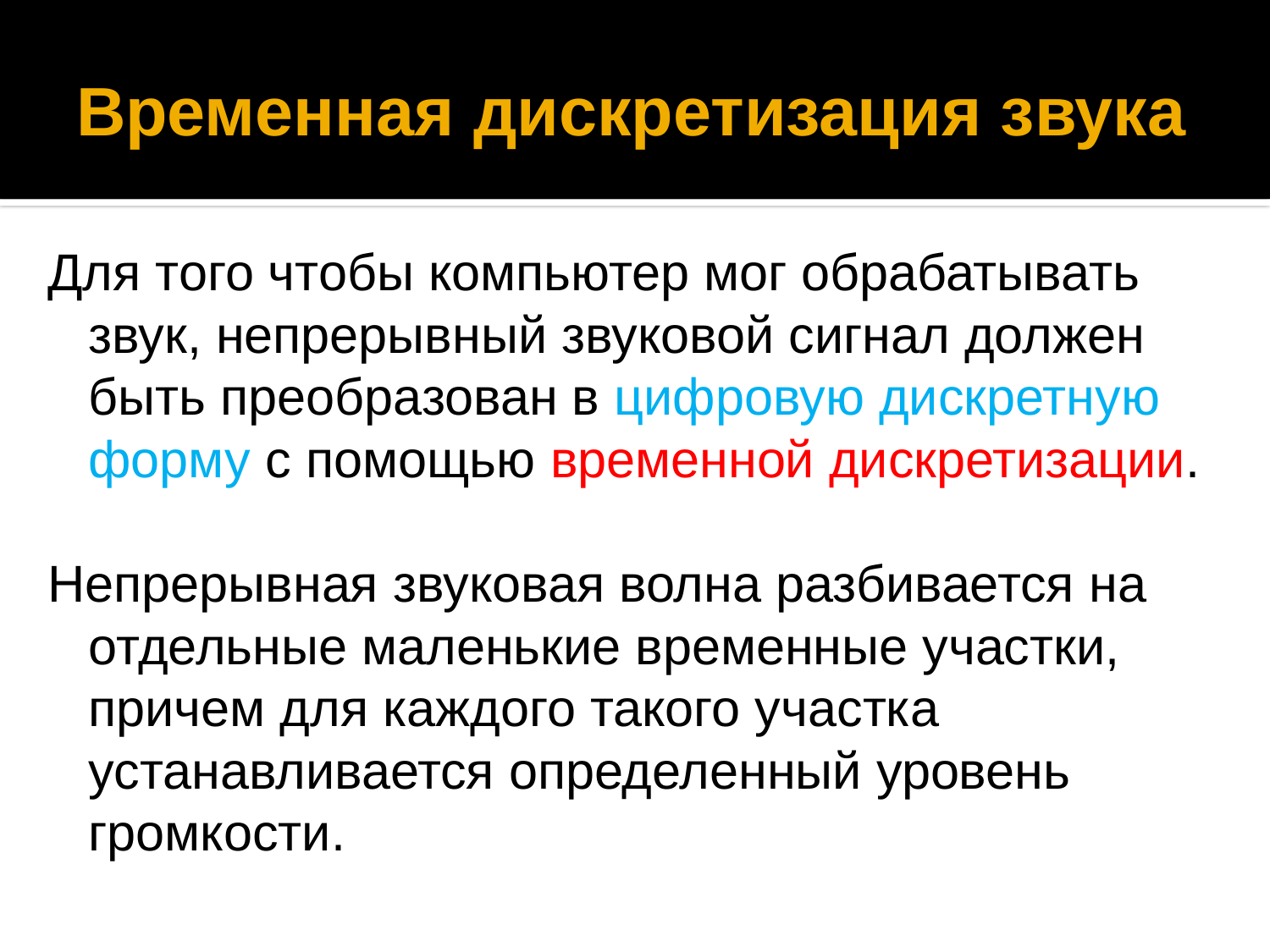

# Временная дискретизация звука
Для того чтобы компьютер мог обрабатывать звук, непрерывный звуковой сигнал должен быть преобразован в цифровую дискретную форму с помощью временной дискретизации.

Непрерывная звуковая волна разбивается на отдельные маленькие временные участки, причем для каждого такого участка устанавливается определенный уровень громкости.